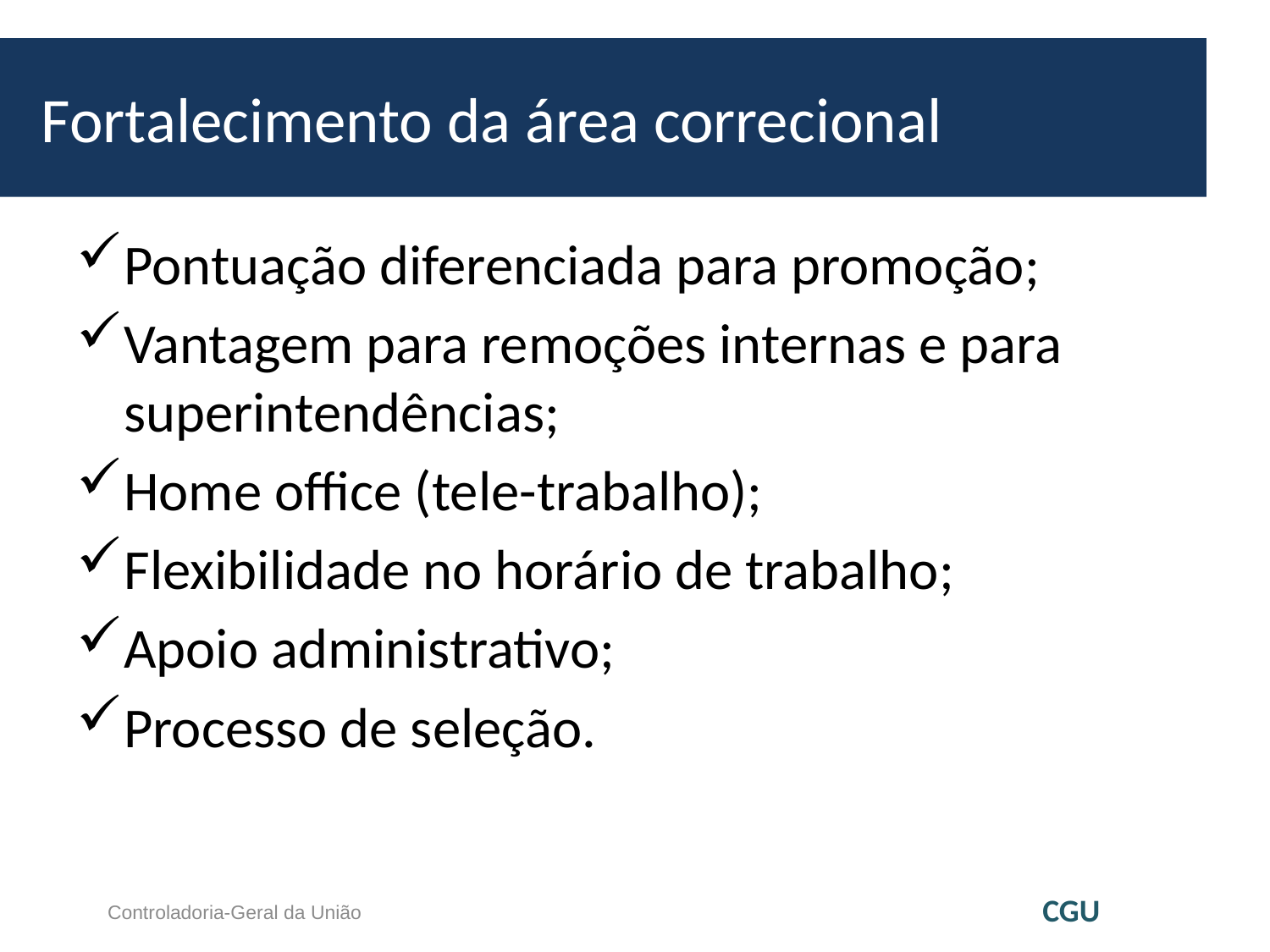

# Fortalecimento da área correcional
Pontuação diferenciada para promoção;
Vantagem para remoções internas e para superintendências;
Home office (tele-trabalho);
Flexibilidade no horário de trabalho;
Apoio administrativo;
Processo de seleção.